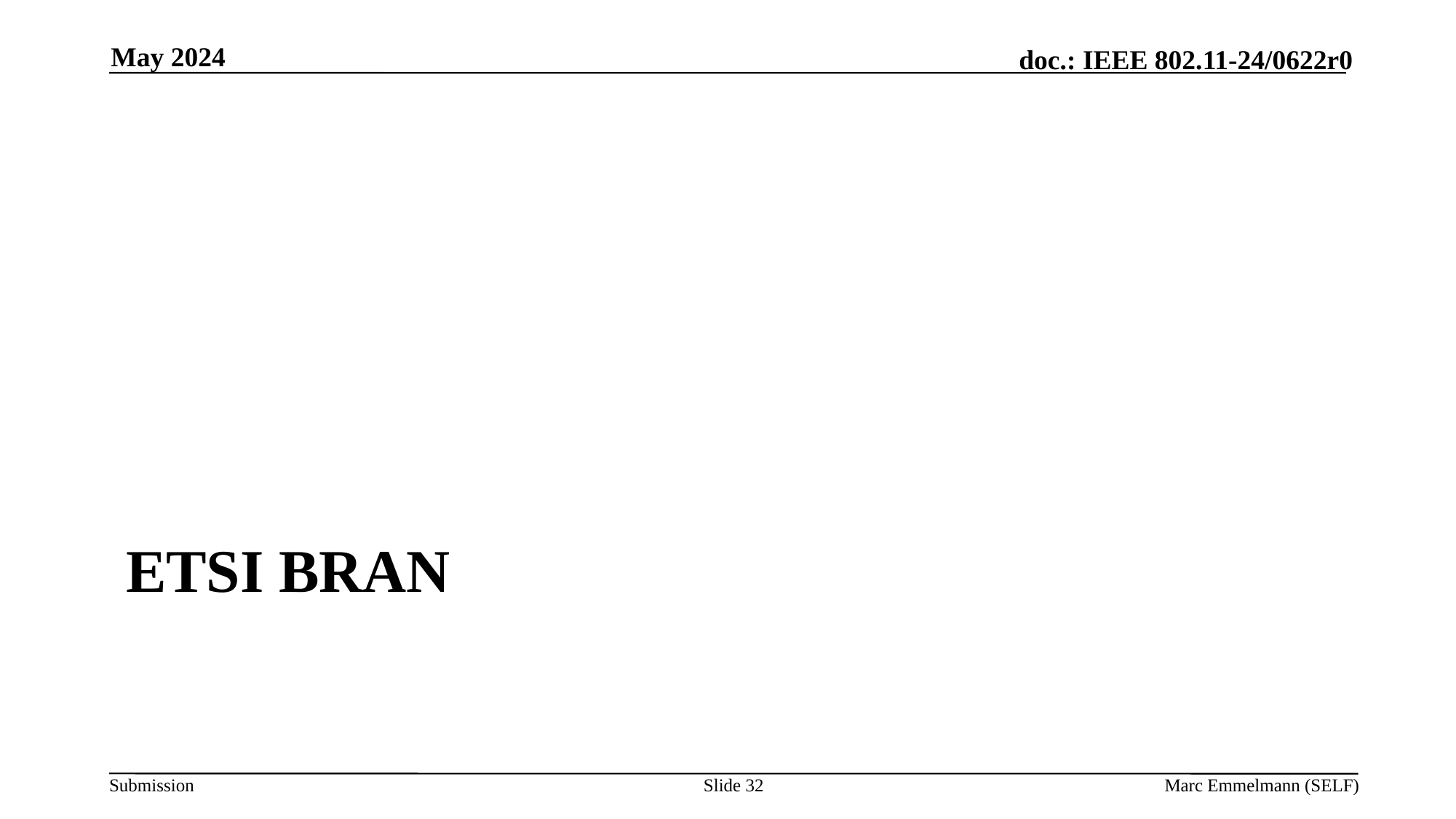

May 2024

# ETSI BRAN
Slide 32
Marc Emmelmann (SELF)